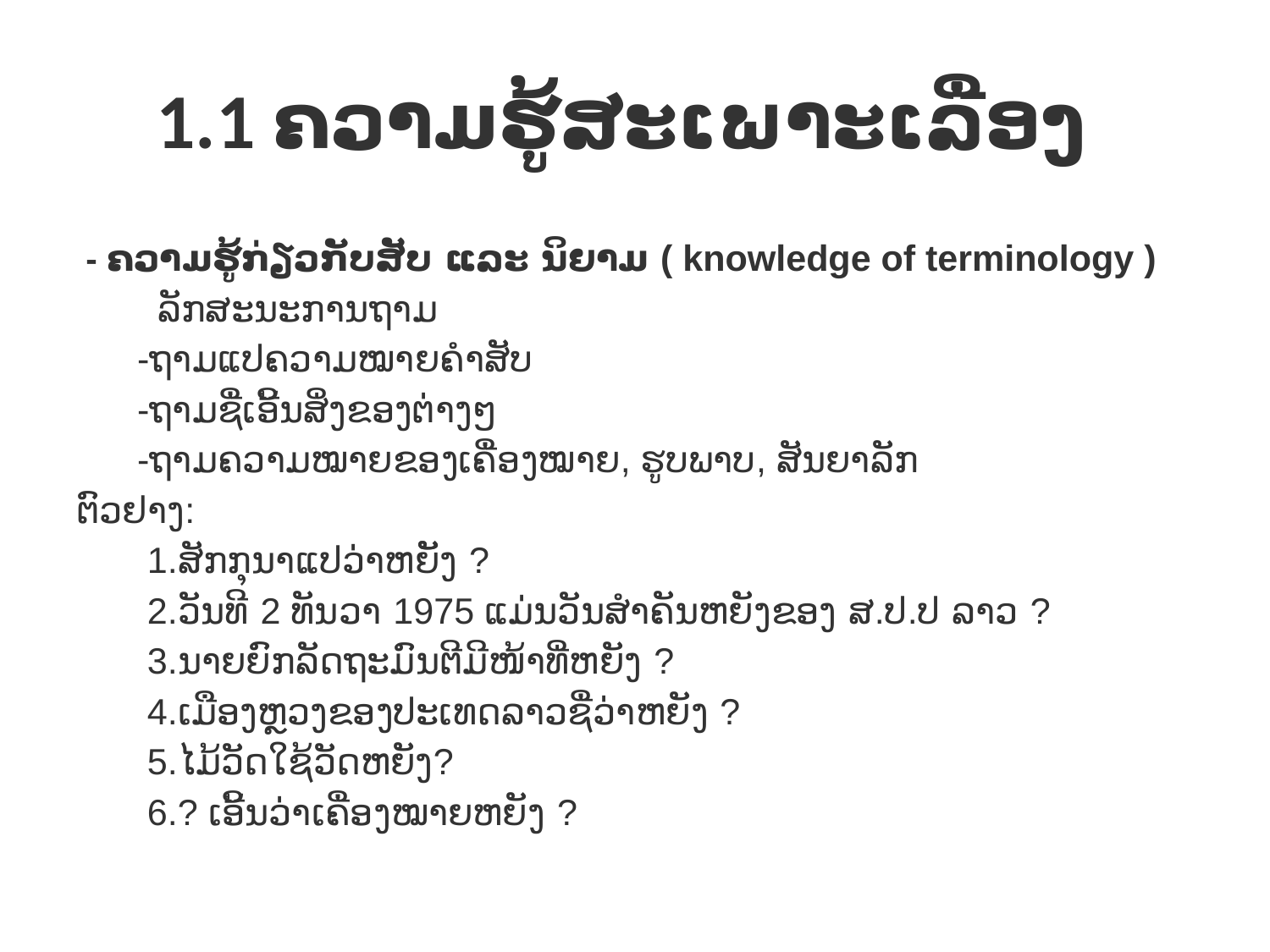

# 1.1 ຄວາມຮູ້ສະເພາະເລື່ອງ
 - ຄວາມຮູ້ກ່ຽວກັບສັບ ແລະ ນິຍາມ ( knowledge of terminology )
       ລັກສະນະການຖາມ
      -ຖາມແປຄວາມໝາຍຄຳສັບ
      -ຖາມຊື່ເອີ້ນສິ່ງຂອງຕ່າງໆ
      -ຖາມຄວາມໝາຍຂອງເຄື່ອງໝາຍ, ຮູບພາບ, ສັນຍາລັກ
ຕົວຢາງ:
       1.ສັກກຸນາແປວ່າຫຍັັງ ?
       2.ວັນທີ 2 ທັນວາ 1975 ແມ່ນວັນສຳຄັນຫຍັງຂອງ ສ.ປ.ປ ລາວ ?
       3.ນາຍຍົກລັດຖະມົນຕີມີໜ້າທີ່ຫຍັງ ?
       4.ເມືອງຫຼວງຂອງປະເທດລາວຊື່ວ່າຫຍັງ ?
       5.ໄມ້ວັດໃຊ້ວັດຫຍັງ?
       6.? ເອີ້ນວ່າເຄື່ອງໝາຍຫຍັງ ?